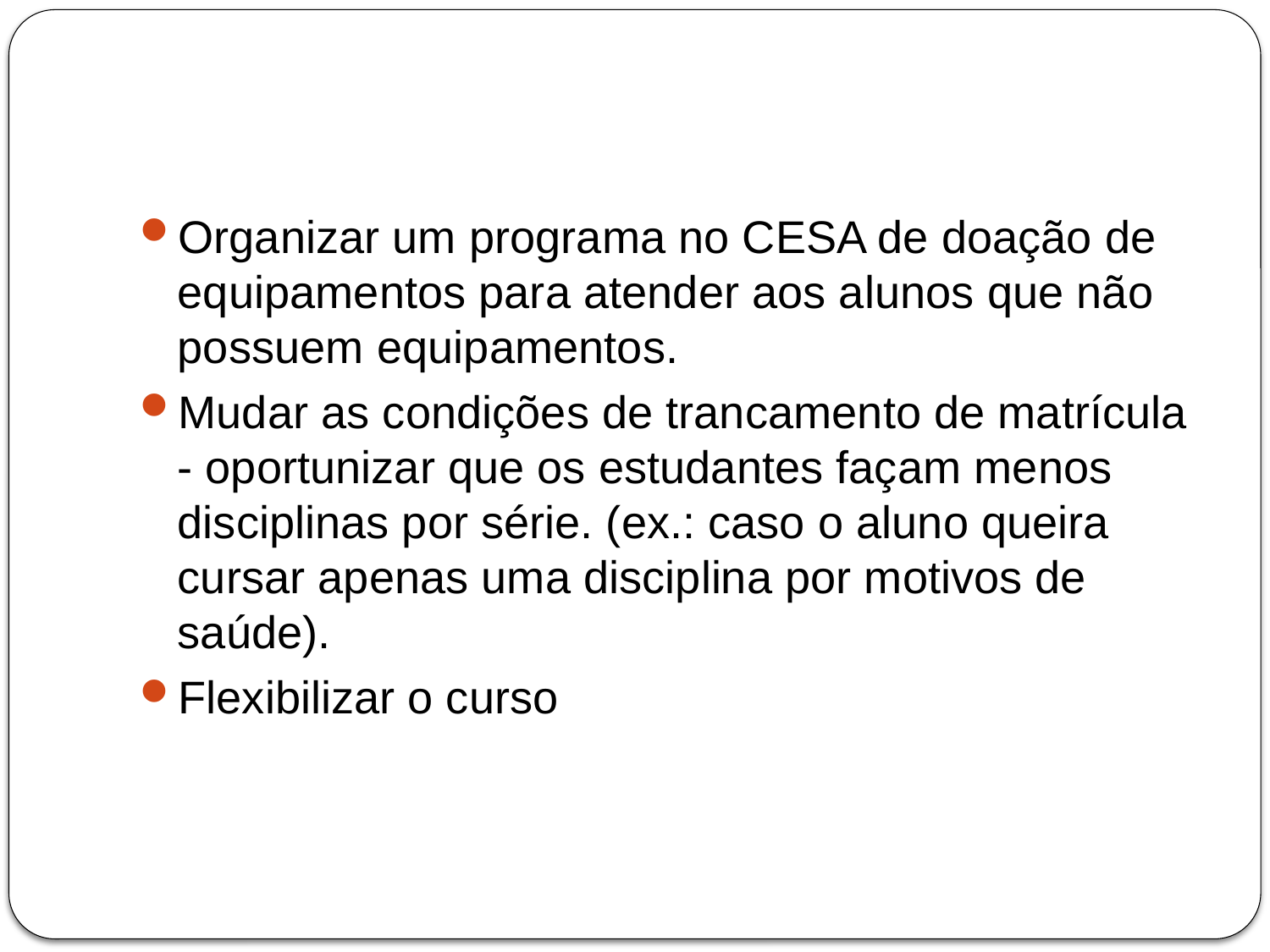

#
Organizar um programa no CESA de doação de equipamentos para atender aos alunos que não possuem equipamentos.
Mudar as condições de trancamento de matrícula - oportunizar que os estudantes façam menos disciplinas por série. (ex.: caso o aluno queira cursar apenas uma disciplina por motivos de saúde).
Flexibilizar o curso